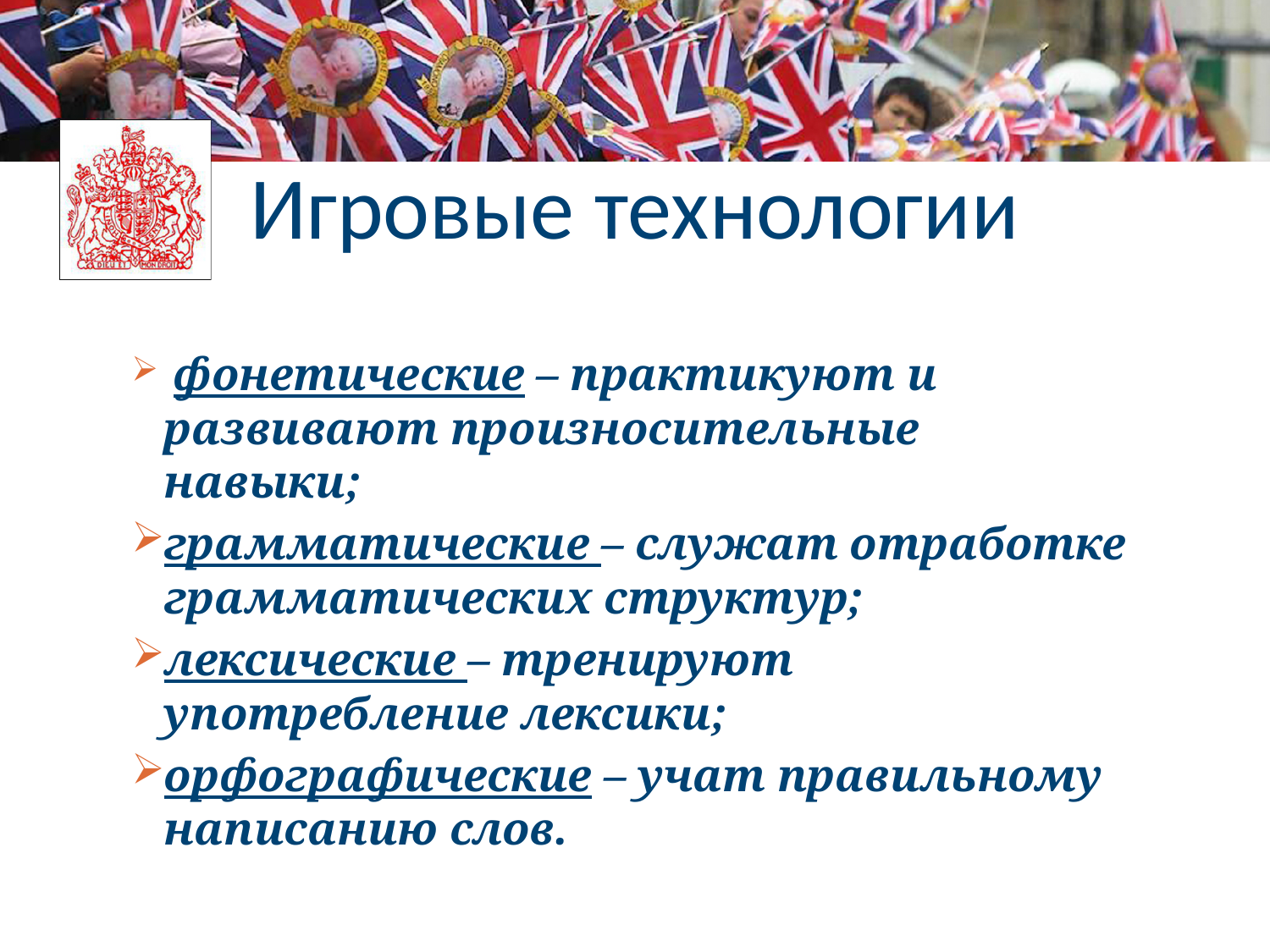

# Игровые технологии

 фонетические – практикуют и развивают произносительные навыки;
грамматические – служат отработке грамматических структур;
лексические – тренируют употребление лексики;
орфографические – учат правильному написанию слов.